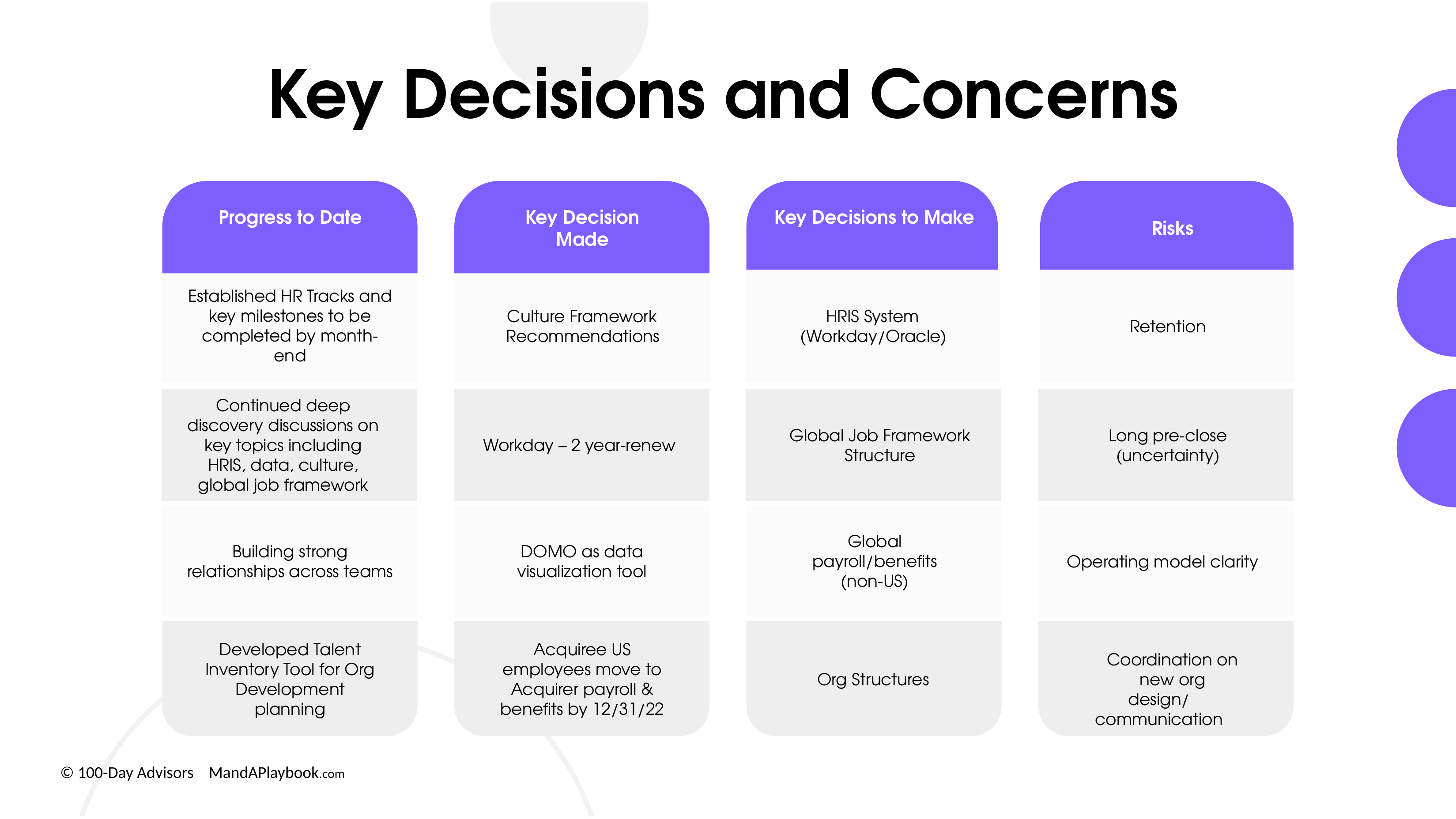

# Key Decisions and Concerns

Progress to Date
Key Decision Made
Key Decisions to Make
Risks

س
س
س
Established HR Tracks and key milestones to be completed by month-end
Culture Framework Recommendations
HRIS System (Workday/Oracle)
Retention

Continued deep discovery discussions on key topics including HRIS, data, culture, global job framework
Global Job Framework Structure
Long pre-close (uncertainty)
Workday – 2 year-renew

Global payroll/benefits (non-US)
Building strong relationships across teams
DOMO as data visualization tool
Operating model clarity

Acquiree US employees move to Acquirer payroll & beneﬁts by 12/31/22
Developed Talent Inventory Tool for Org Development planning
Coordination on new org
design/communication
Org Structures
© 100-Day Advisors    MandAPlaybook.com
3